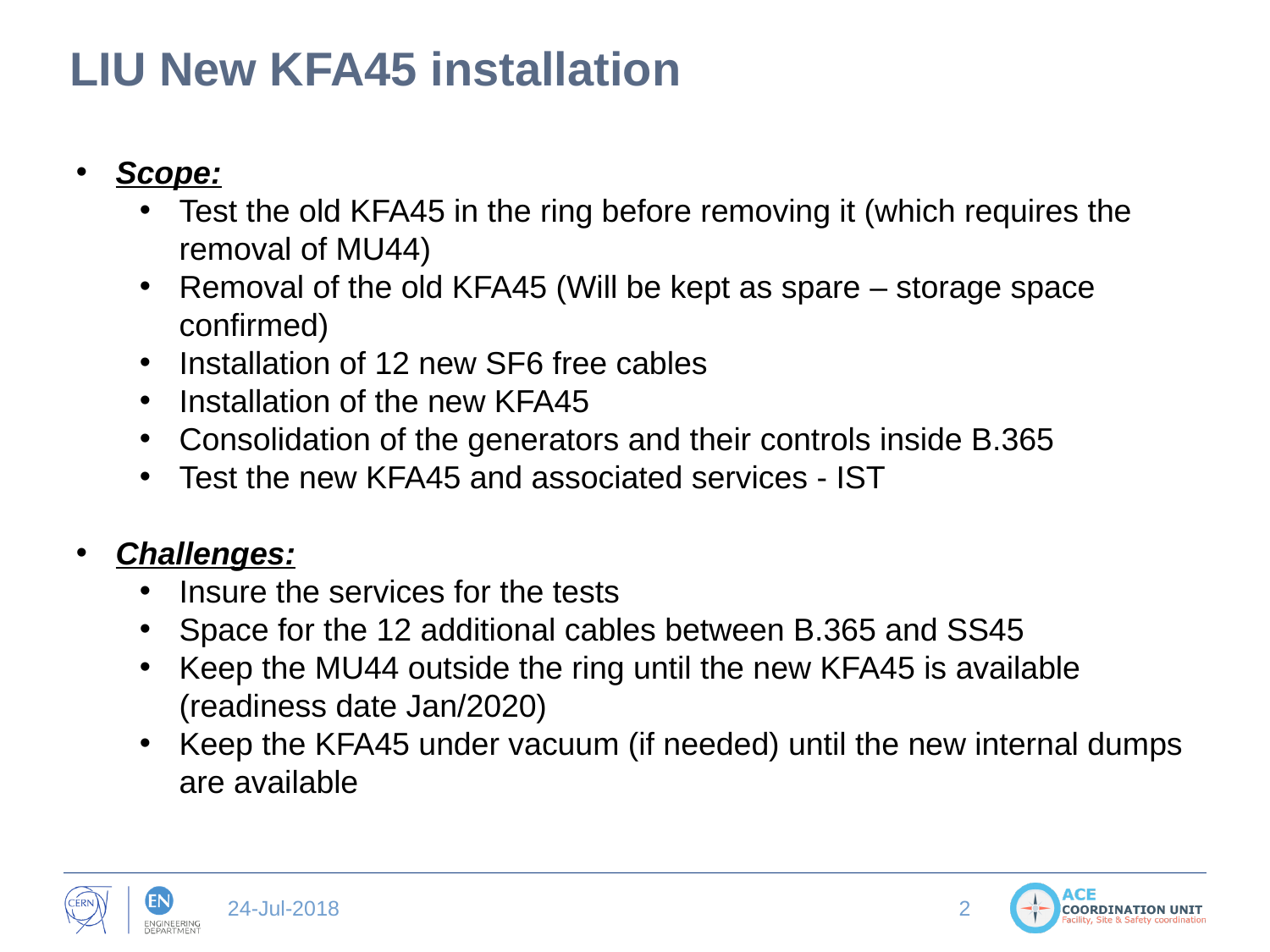

# LIU New KFA45 installation
Scope:
Test the old KFA45 in the ring before removing it (which requires the removal of MU44)
Removal of the old KFA45 (Will be kept as spare – storage space confirmed)
Installation of 12 new SF6 free cables
Installation of the new KFA45
Consolidation of the generators and their controls inside B.365
Test the new KFA45 and associated services - IST

Challenges:
Insure the services for the tests
Space for the 12 additional cables between B.365 and SS45
Keep the MU44 outside the ring until the new KFA45 is available (readiness date Jan/2020)
Keep the KFA45 under vacuum (if needed) until the new internal dumps are available
24-Jul-2018
2